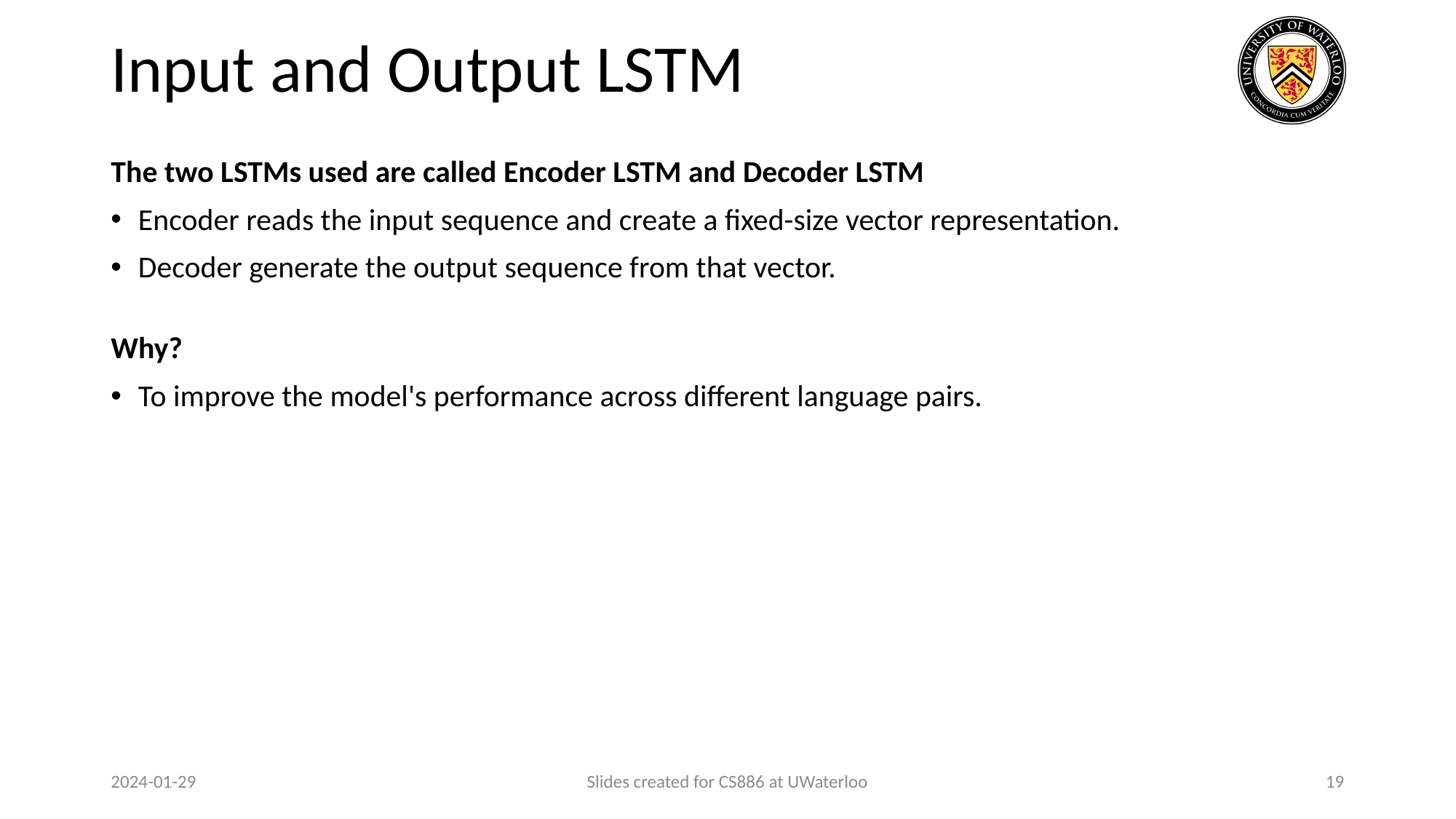

# Input and Output LSTM
The two LSTMs used are called Encoder LSTM and Decoder LSTM
Encoder reads the input sequence and create a fixed-size vector representation.
Decoder generate the output sequence from that vector.
Why?
To improve the model's performance across different language pairs.

2024-01-29
Slides created for CS886 at UWaterloo
19